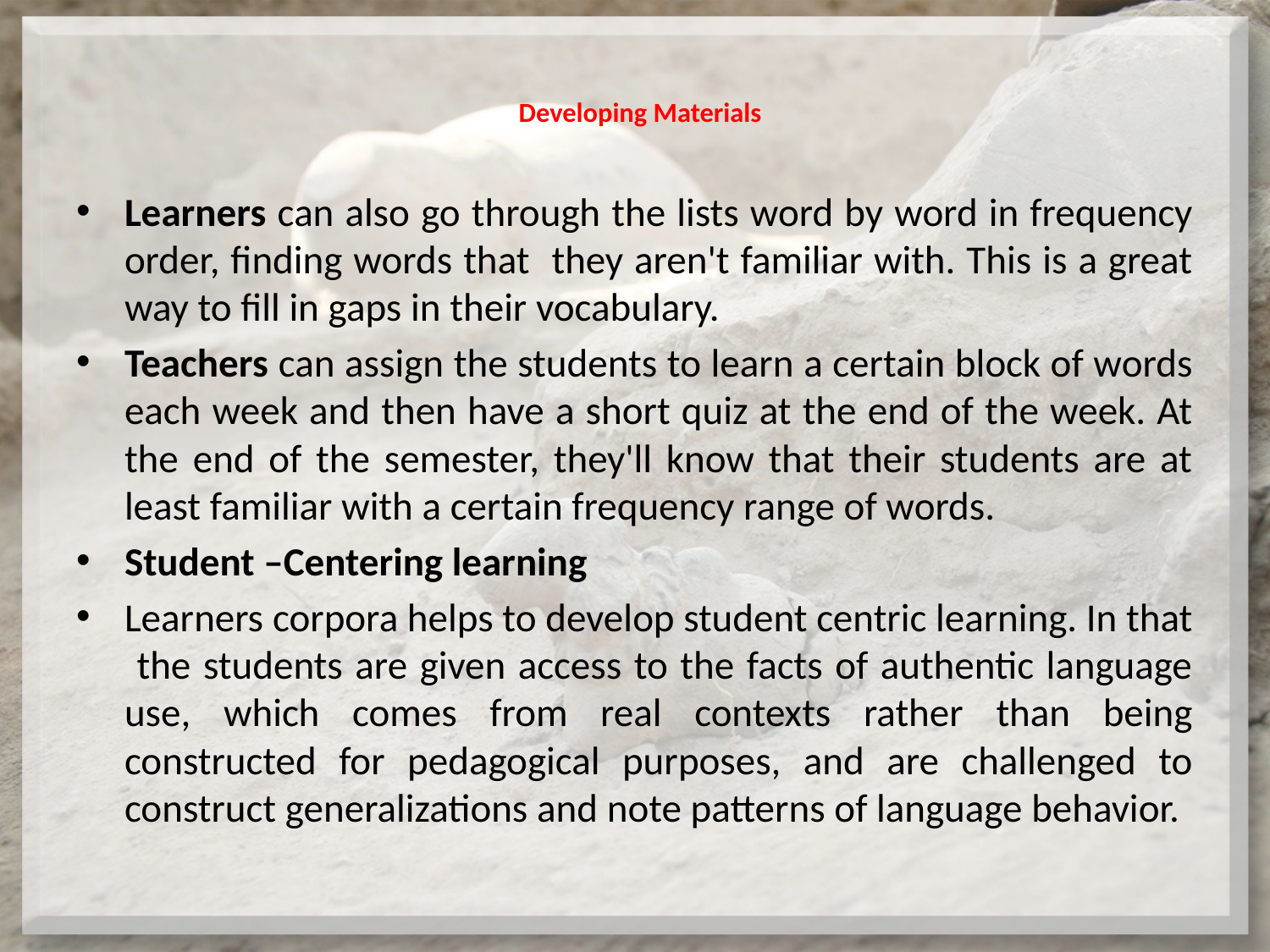

# Developing Materials
Learners can also go through the lists word by word in frequency order, finding words that  they aren't familiar with. This is a great way to fill in gaps in their vocabulary.
Teachers can assign the students to learn a certain block of words each week and then have a short quiz at the end of the week. At the end of the semester, they'll know that their students are at least familiar with a certain frequency range of words.
Student –Centering learning
Learners corpora helps to develop student centric learning. In that  the students are given access to the facts of authentic language use, which comes from real contexts rather than being constructed for pedagogical purposes, and are challenged to construct generalizations and note patterns of language behavior.